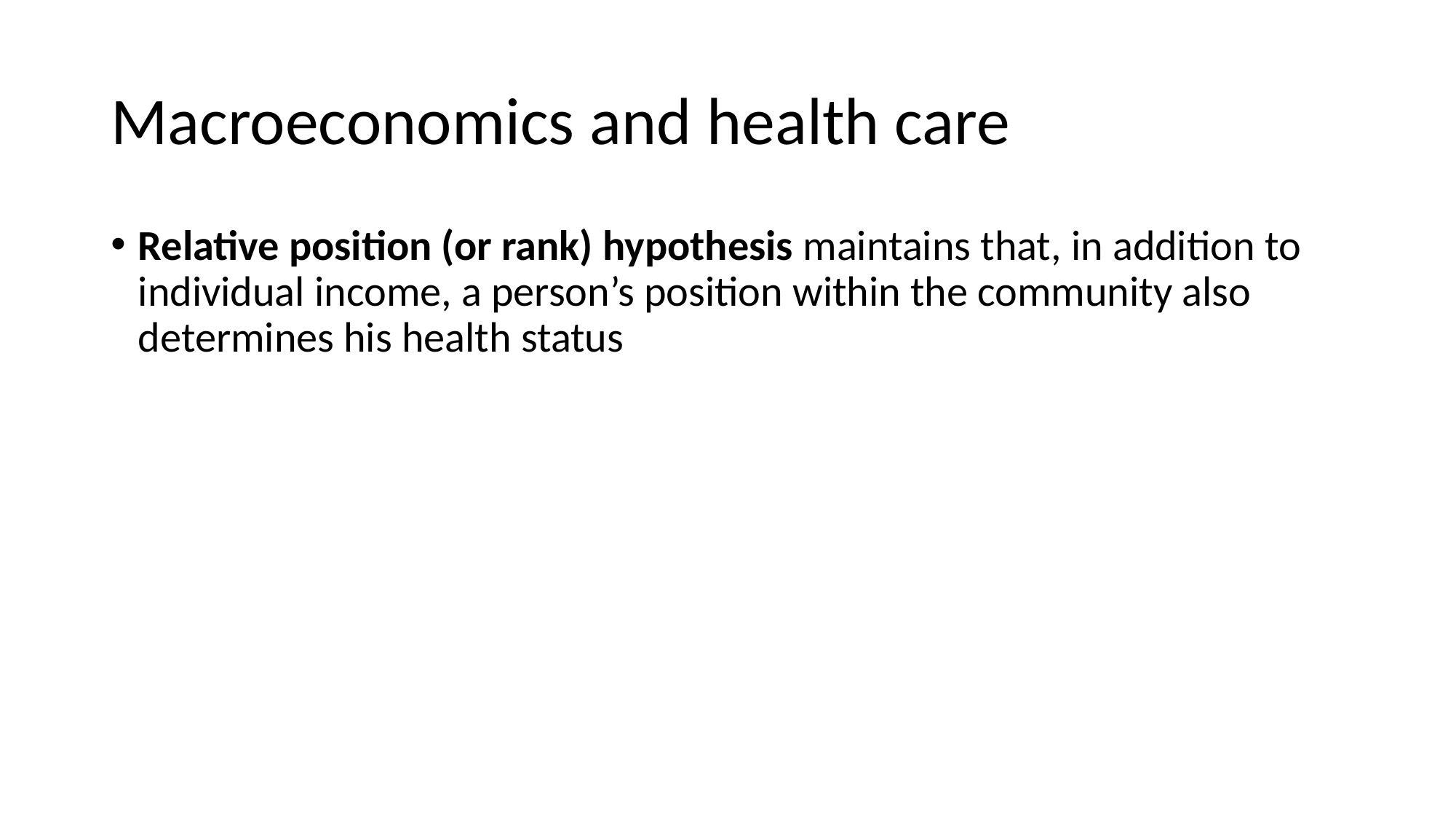

# Macroeconomics and health care
Relative position (or rank) hypothesis maintains that, in addition to individual income, a person’s position within the community also determines his health status